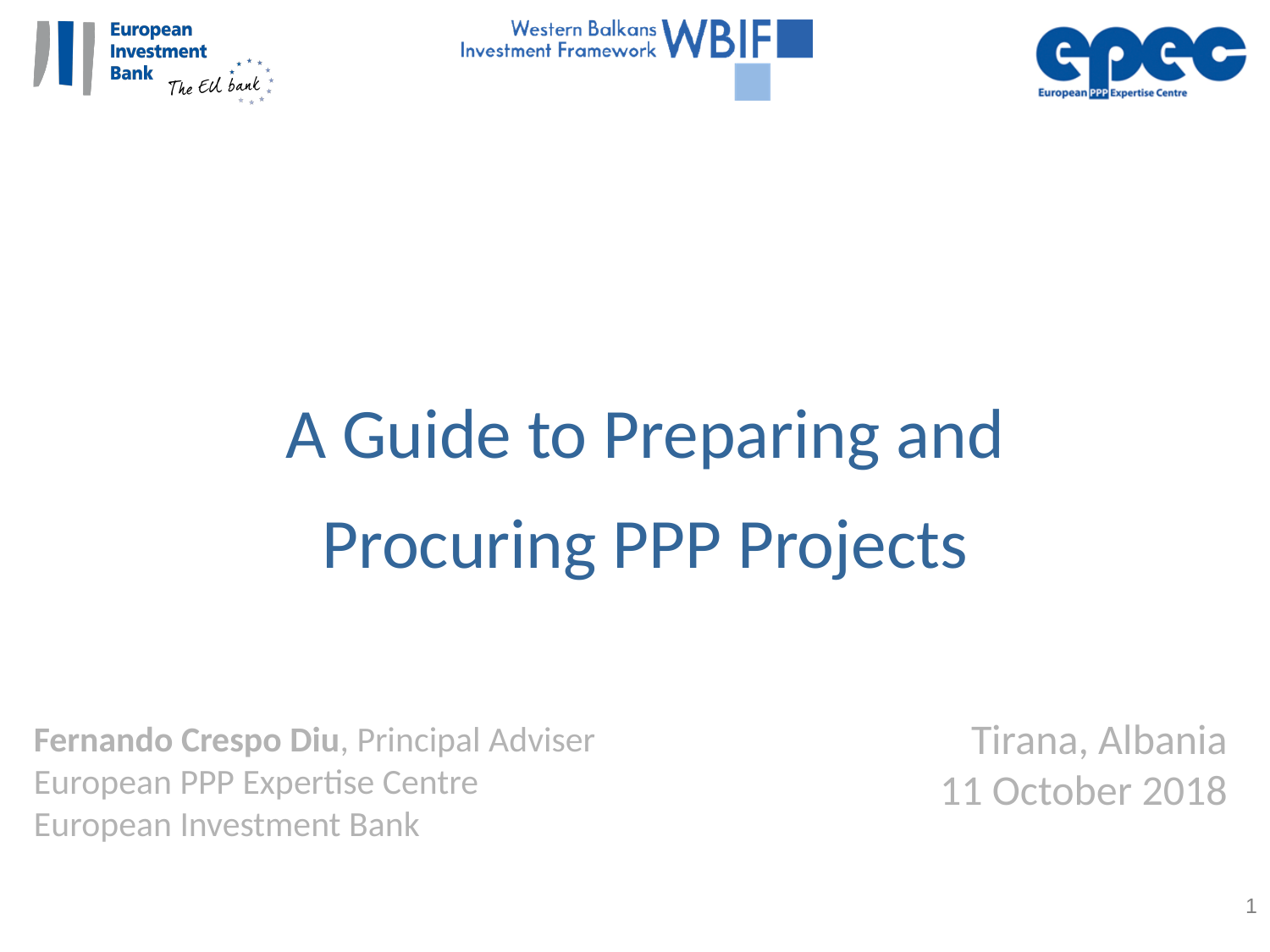

A Guide to Preparing and Procuring PPP Projects
Tirana, Albania
11 October 2018
Fernando Crespo Diu, Principal Adviser
European PPP Expertise Centre
European Investment Bank
1